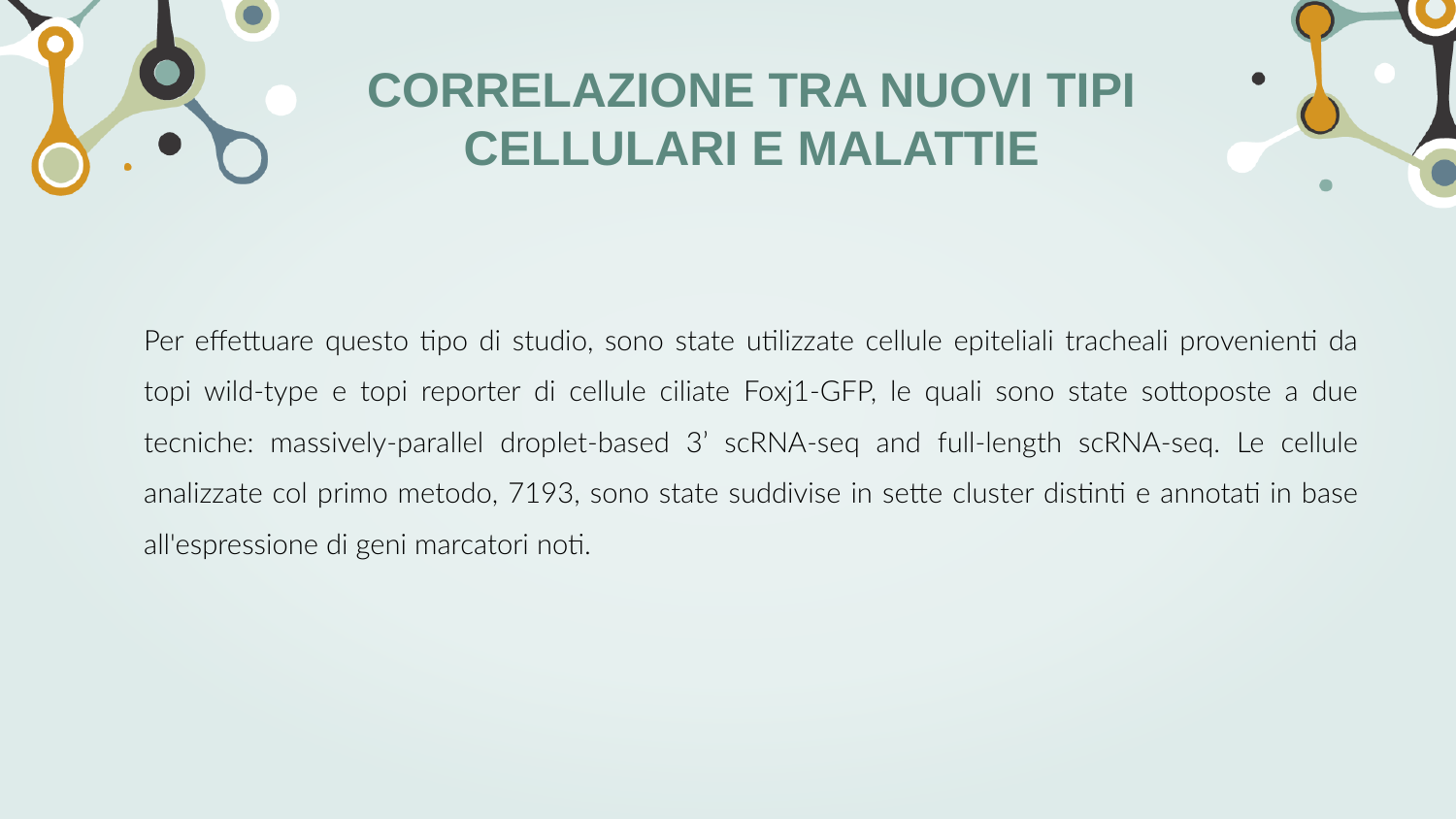

# CORRELAZIONE TRA NUOVI TIPI CELLULARI E MALATTIE
Per effettuare questo tipo di studio, sono state utilizzate cellule epiteliali tracheali provenienti da topi wild-type e topi reporter di cellule ciliate Foxj1-GFP, le quali sono state sottoposte a due tecniche: massively-parallel droplet-based 3’ scRNA-seq and full-length scRNA-seq. Le cellule analizzate col primo metodo, 7193, sono state suddivise in sette cluster distinti e annotati in base all'espressione di geni marcatori noti.